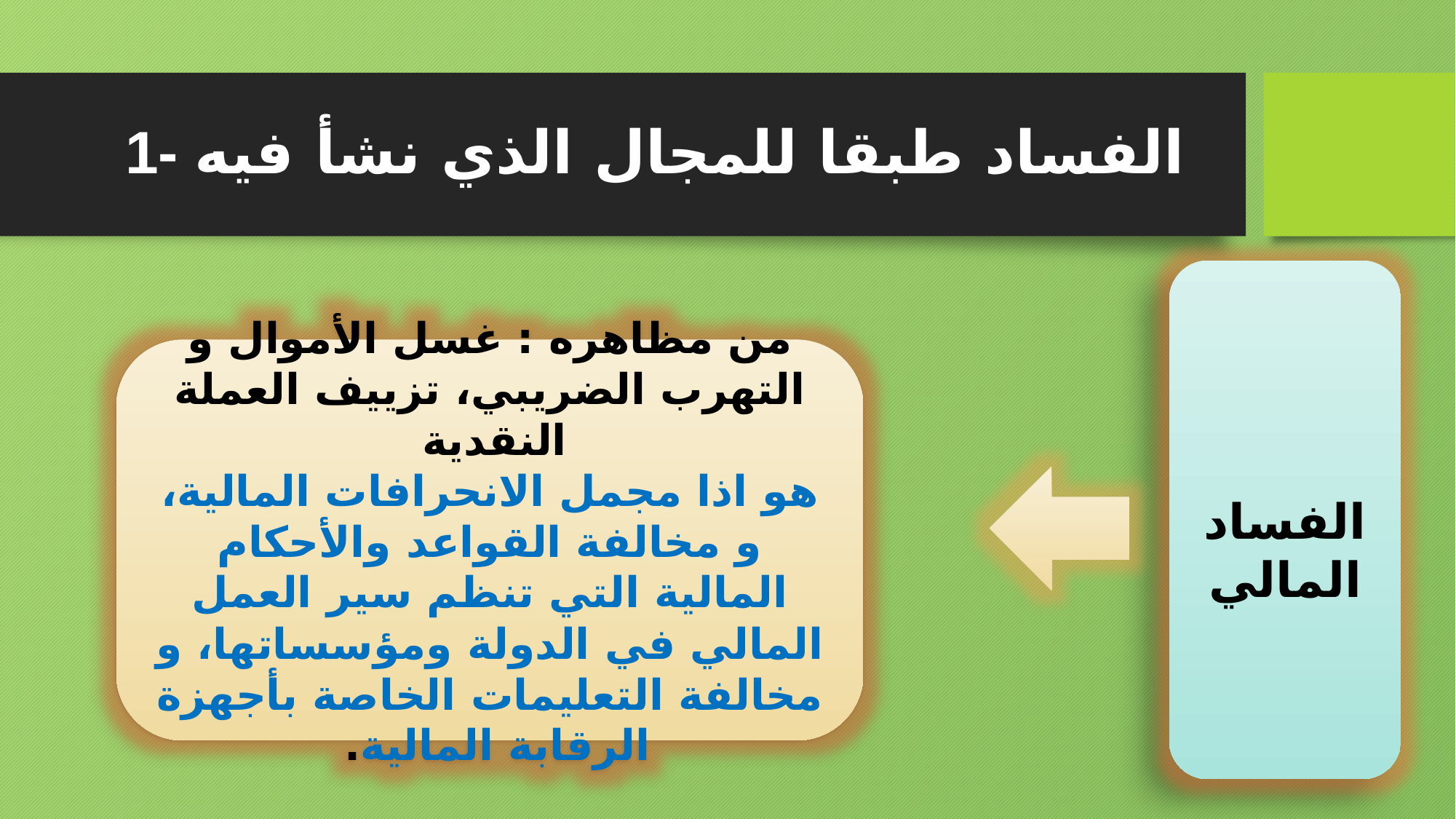

# 1- الفساد طبقا للمجال الذي نشأ فيه
  الفساد المالي
من مظاهره : غسل الأموال و التهرب الضريبي، تزييف العملة النقدية
هو اذا مجمل الانحرافات المالية، و مخالفة القواعد والأحكام المالية التي تنظم سير العمل المالي في الدولة ومؤسساتها، و مخالفة التعليمات الخاصة بأجهزة الرقابة المالية.